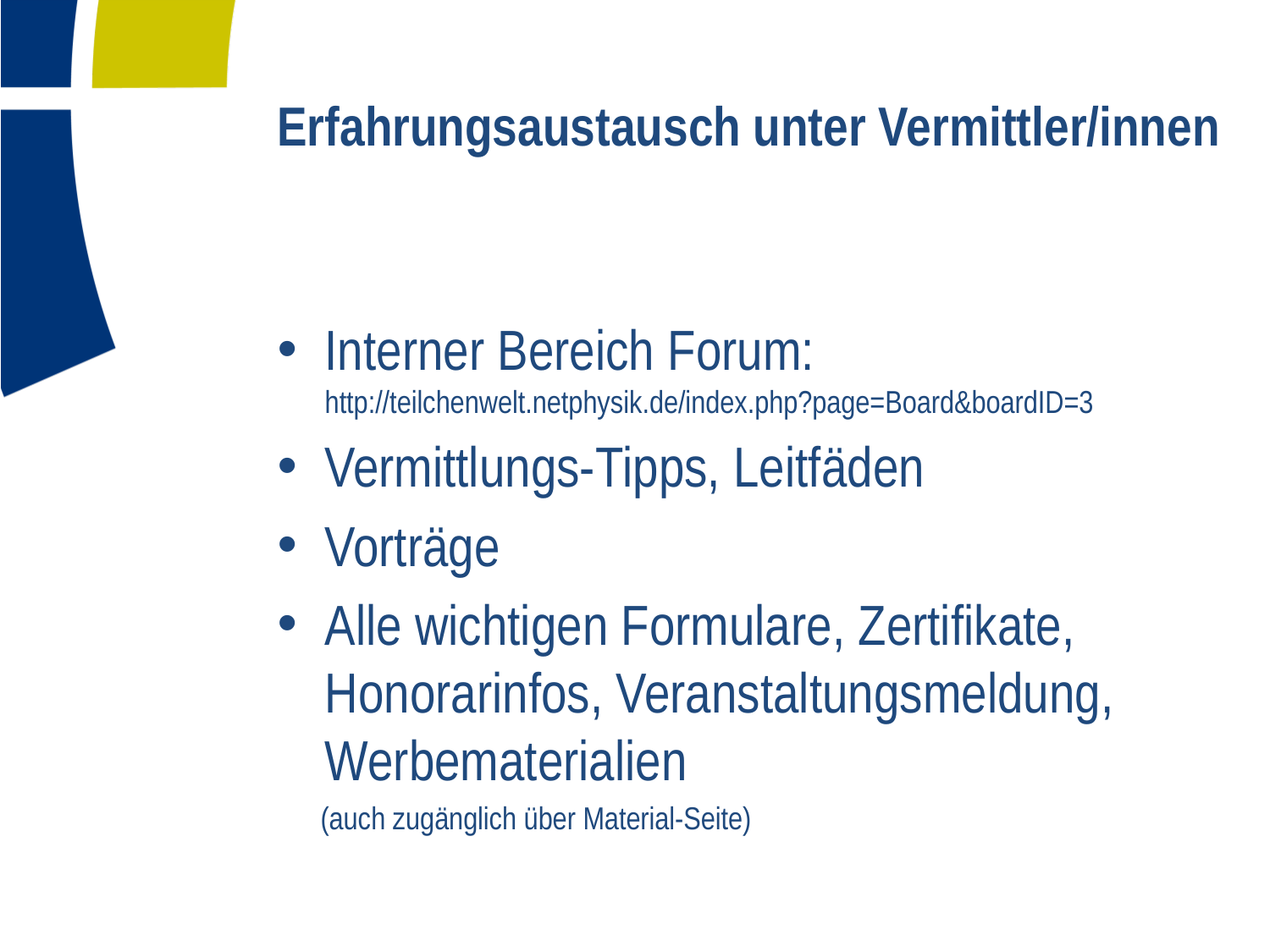

# Erfahrungsaustausch unter Vermittler/innen

Interner Bereich Forum:  http://teilchenwelt.netphysik.de/index.php?page=Board&boardID=3
Vermittlungs-Tipps, Leitfäden
Vorträge
Alle wichtigen Formulare, Zertifikate, Honorarinfos, Veranstaltungsmeldung, Werbematerialien
      (auch zugänglich über Material-Seite)